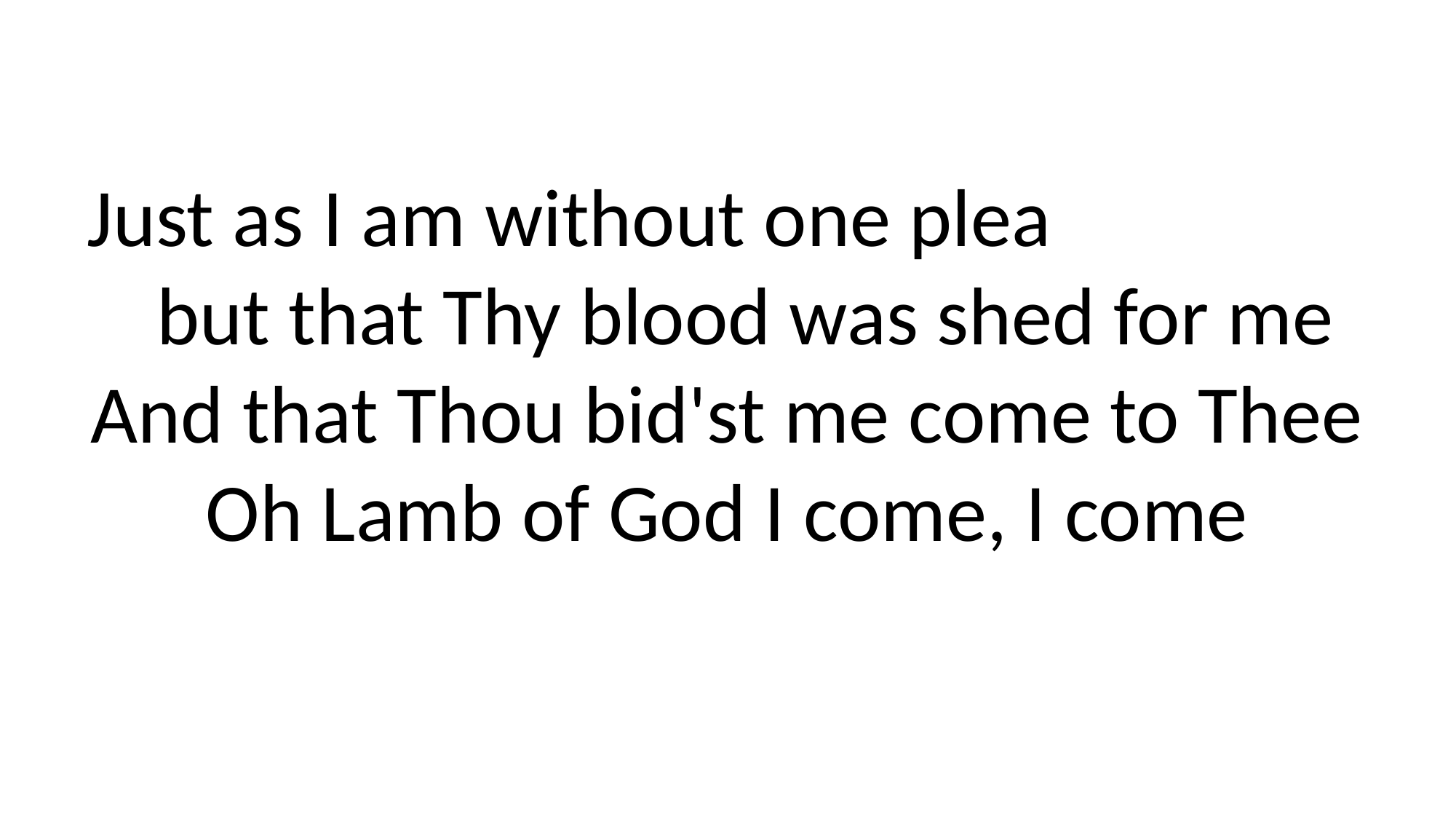

Just as I am without one plea                    but that Thy blood was shed for me
And that Thou bid'st me come to Thee
Oh Lamb of God I come, I come